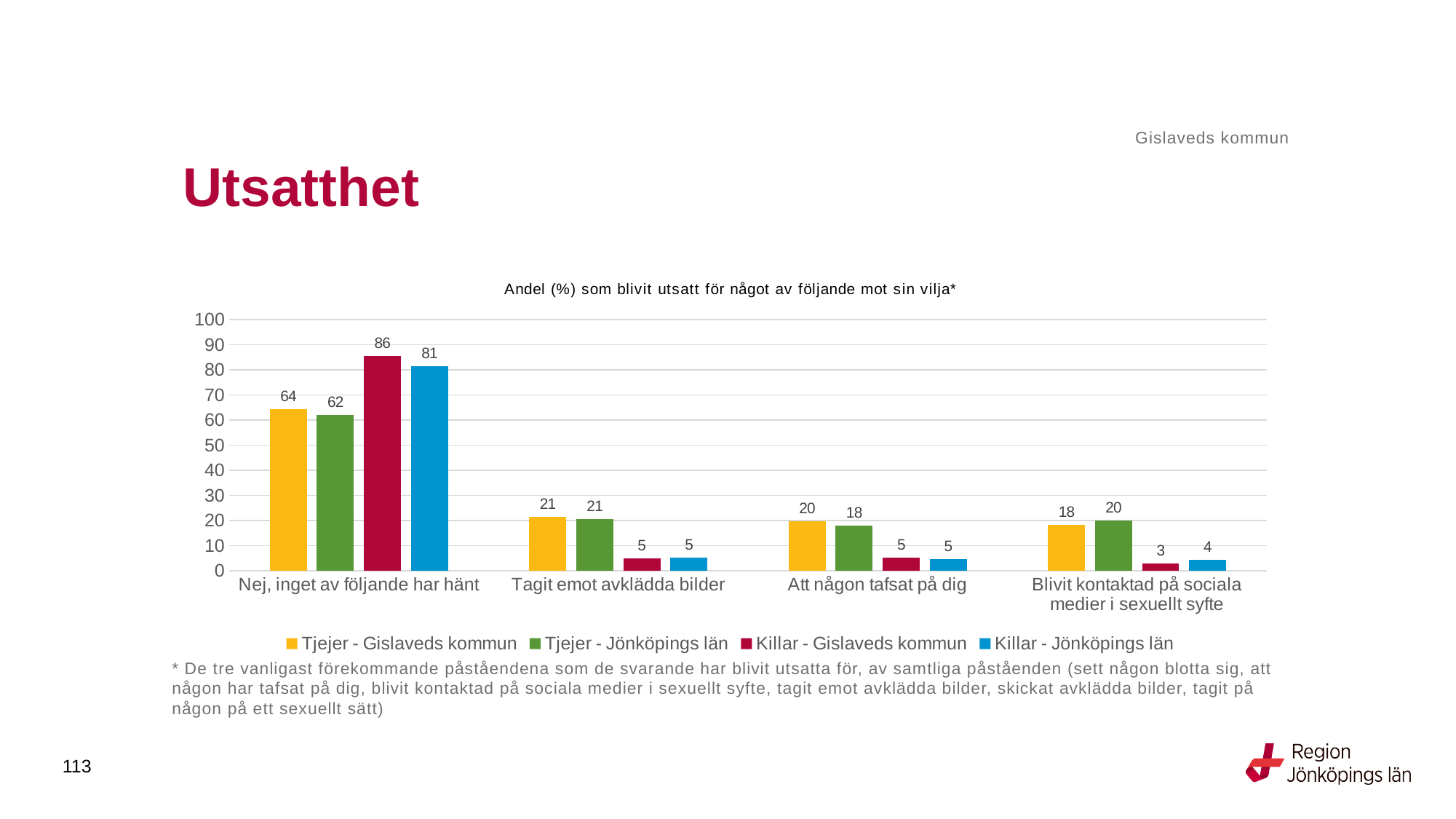

Gislaveds kommun
# Utsatthet

### Chart: Andel (%) som blivit utsatt för något av följande mot sin vilja*

| Category | Tjejer - Gislaveds kommun | Tjejer - Jönköpings län | Killar - Gislaveds kommun | Killar - Jönköpings län |
|---|---|---|---|---|
| Nej, inget av följande har hänt | 64.4195 | 61.9684 | 85.5422 | 81.4602 |
| Tagit emot avklädda bilder | 21.3483 | 20.5975 | 4.8193 | 5.237 |
| Att någon tafsat på dig | 19.8502 | 17.9262 | 5.2209 | 4.6636 |
| Blivit kontaktad på sociala medier i sexuellt syfte | 18.3521 | 20.0351 | 2.8112 | 4.396 |
* De tre vanligast förekommande påståendena som de svarande har blivit utsatta för, av samtliga påståenden (sett någon blotta sig, att någon har tafsat på dig, blivit kontaktad på sociala medier i sexuellt syfte, tagit emot avklädda bilder, skickat avklädda bilder, tagit på någon på ett sexuellt sätt)
113